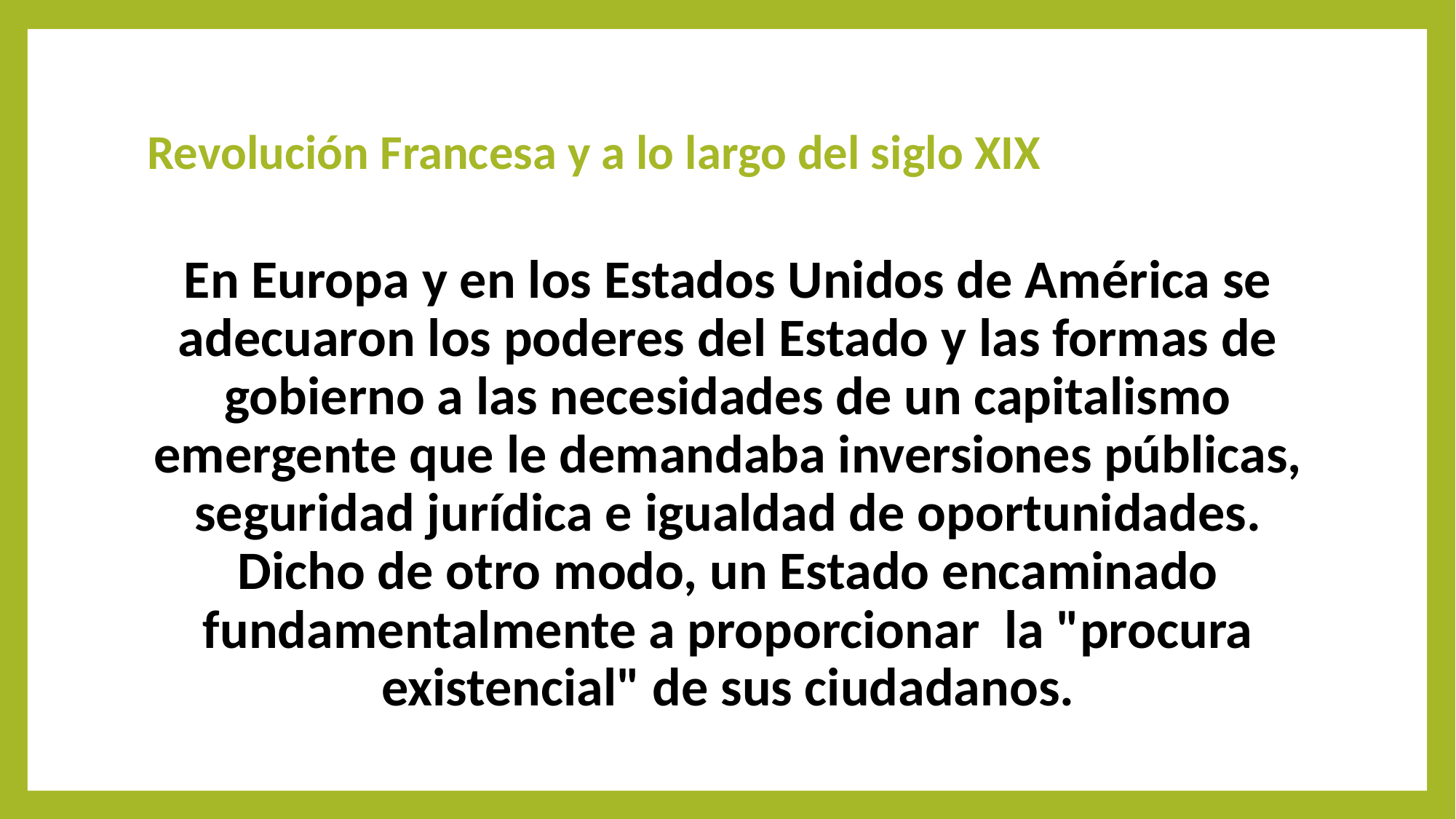

# Revolución Francesa y a lo largo del siglo XIX
En Europa y en los Estados Unidos de América se adecuaron los poderes del Estado y las formas de gobierno a las necesidades de un capitalismo emergente que le demandaba inversiones públicas, seguridad jurídica e igualdad de oportunidades. Dicho de otro modo, un Estado encaminado fundamentalmente a proporcionar  la "procura existencial" de sus ciudadanos.